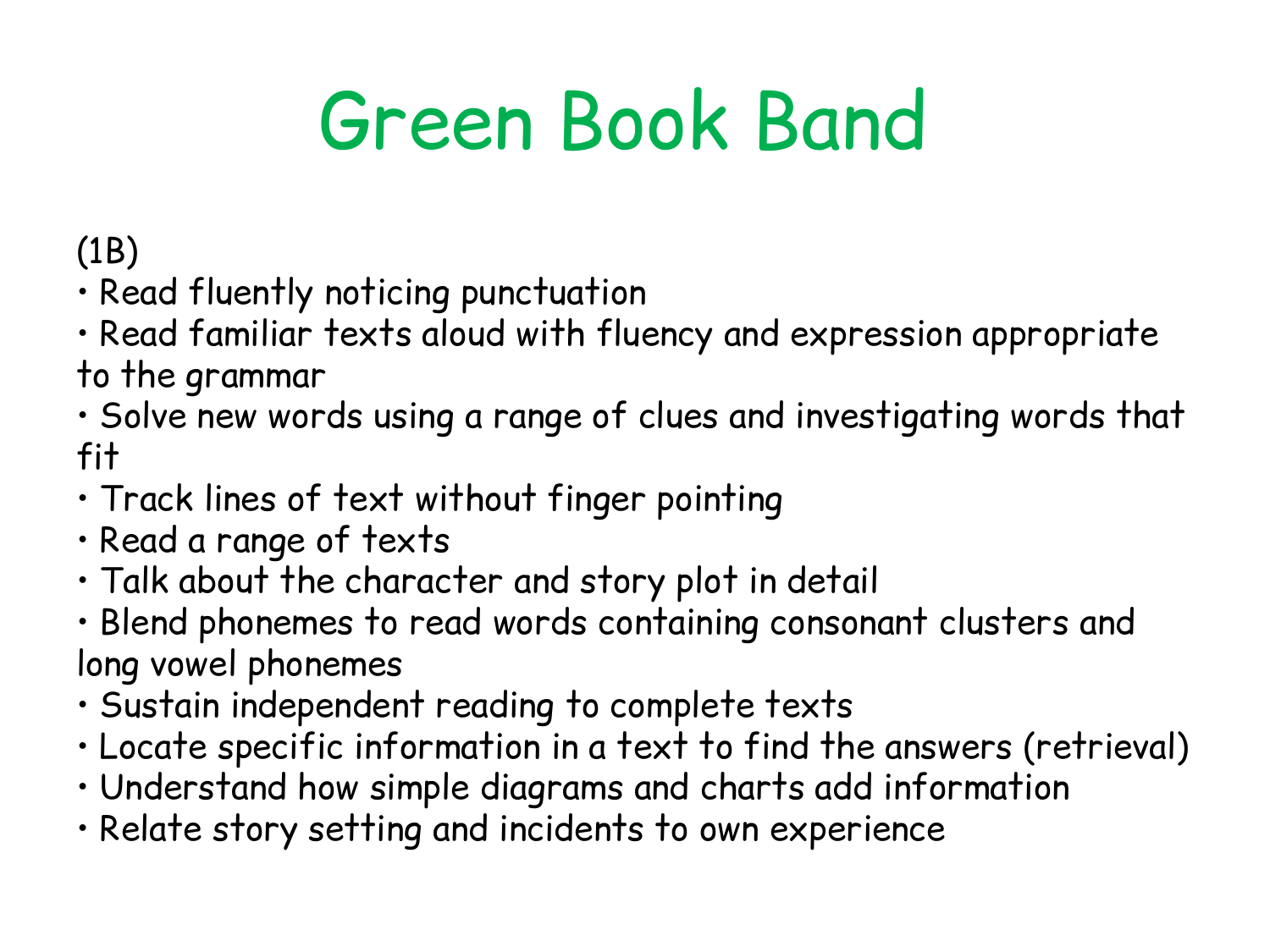

# Green Book Band
(1B)
• Read fluently noticing punctuation
• Read familiar texts aloud with fluency and expression appropriate to the grammar
• Solve new words using a range of clues and investigating words that fit
• Track lines of text without finger pointing
• Read a range of texts
• Talk about the character and story plot in detail
• Blend phonemes to read words containing consonant clusters and long vowel phonemes
• Sustain independent reading to complete texts
• Locate specific information in a text to find the answers (retrieval)
• Understand how simple diagrams and charts add information
• Relate story setting and incidents to own experience